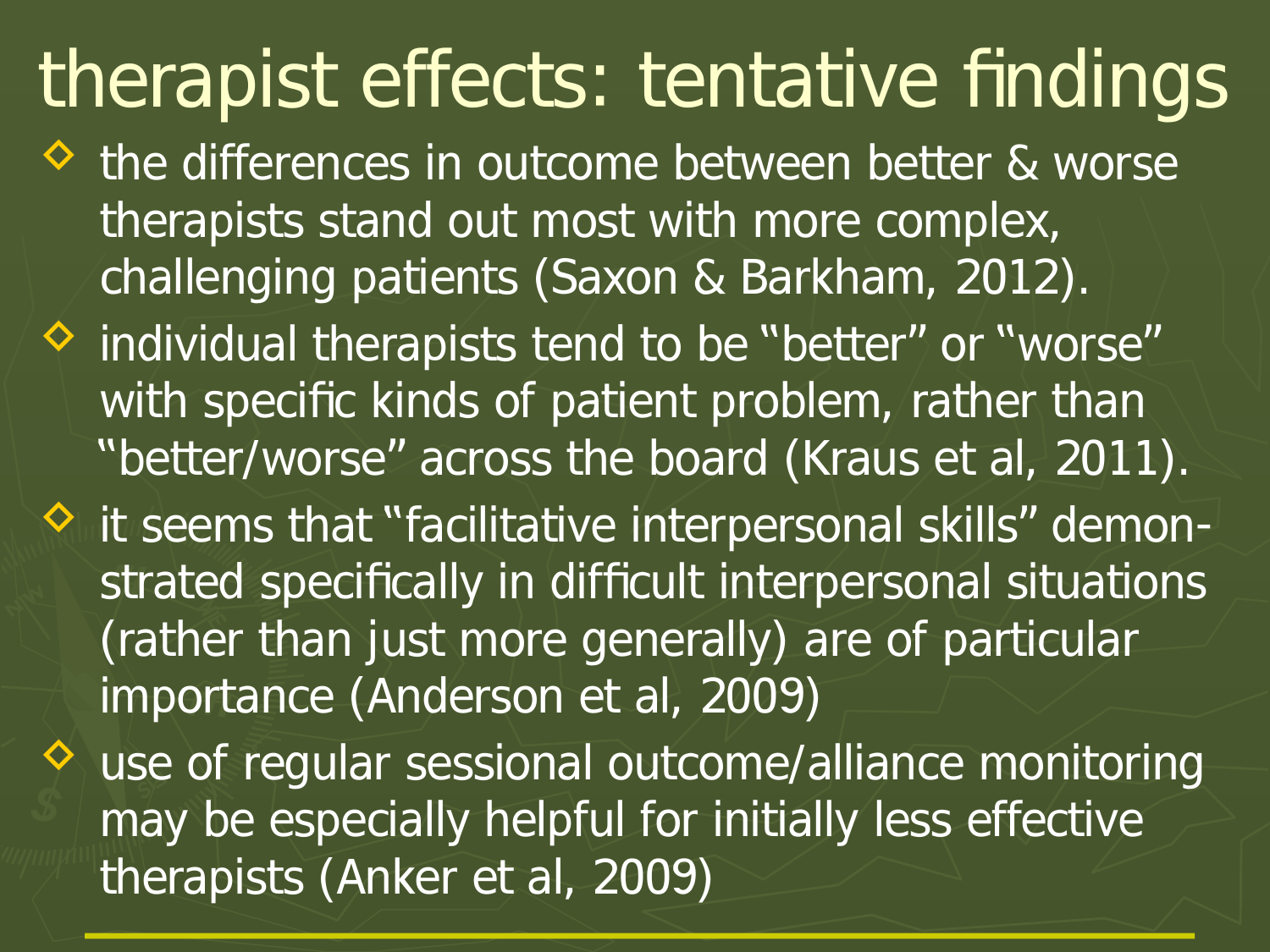

# therapist effects: tentative findings
the differences in outcome between better & worse therapists stand out most with more complex, challenging patients (Saxon & Barkham, 2012).
individual therapists tend to be “better” or “worse” with specific kinds of patient problem, rather than “better/worse” across the board (Kraus et al, 2011).
it seems that “facilitative interpersonal skills” demon-strated specifically in difficult interpersonal situations (rather than just more generally) are of particular importance (Anderson et al, 2009)
use of regular sessional outcome/alliance monitoring may be especially helpful for initially less effective therapists (Anker et al, 2009)